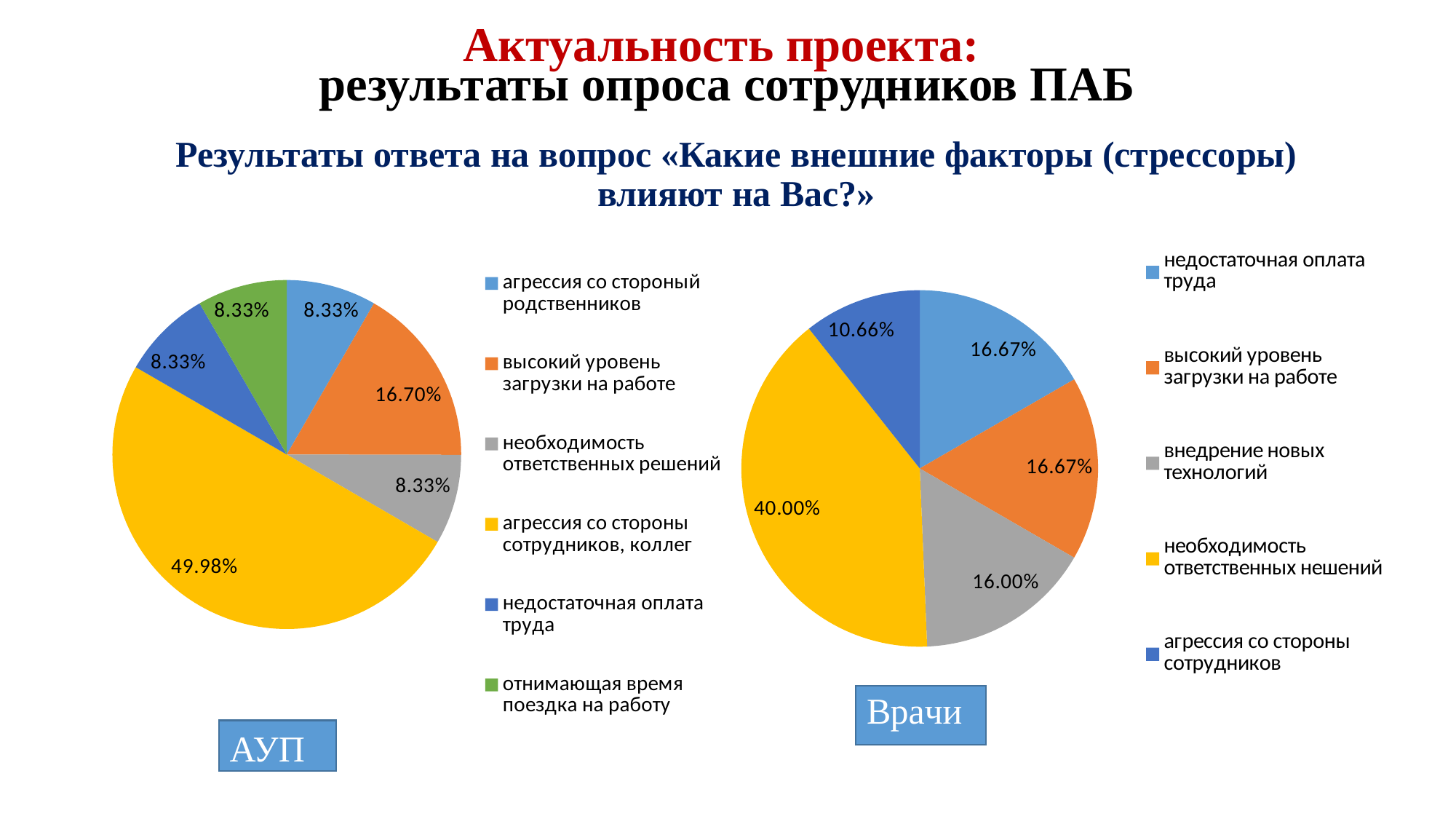

Актуальность проекта:
результаты опроса сотрудников ПАБ
# Результаты ответа на вопрос «Какие внешние факторы (стрессоры) влияют на Вас?»

### Chart

| Category | АУП |
|---|---|
| агрессия со стороный родственников | 0.08330000000000004 |
| высокий уровень загрузки на работе | 0.167 |
| необходимость ответственных решений | 0.08330000000000004 |
| агрессия со стороны сотрудников, коллег | 0.49980000000000074 |
| недостаточная оплата труда | 0.08330000000000004 |
| отнимающая время поездка на работу | 0.08330000000000004 |

### Chart

| Category | врачи |
|---|---|
| недостаточная оплата труда | 0.1667 |
| высокий уровень загрузки на работе | 0.1667 |
| внедрение новых технологий | 0.16 |
| необходимость ответственных нешений | 0.4 |
| агрессия со стороны сотрудников | 0.1066000000000002 |
АУП